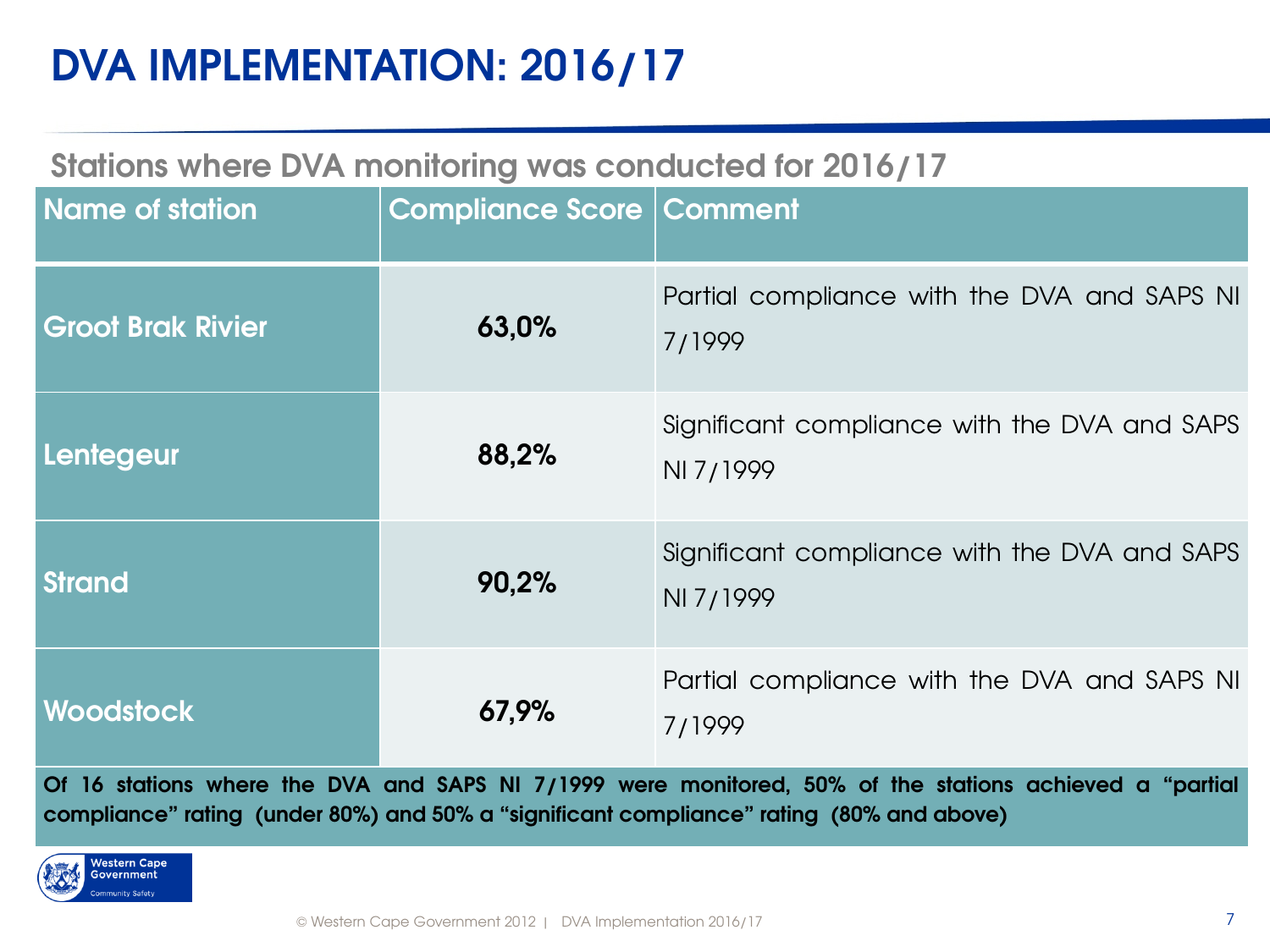

# DVA IMPLEMENTATION: 2016/17
Stations where DVA monitoring was conducted for 2016/17
| Name of station | Compliance Score | Comment |
| --- | --- | --- |
| Groot Brak Rivier | 63,0% | Partial compliance with the DVA and SAPS NI 7/1999 |
| Lentegeur | 88,2% | Significant compliance with the DVA and SAPS NI 7/1999 |
| Strand | 90,2% | Significant compliance with the DVA and SAPS NI 7/1999 |
| Woodstock | 67,9% | Partial compliance with the DVA and SAPS NI 7/1999 |
| Of 16 stations where the DVA and SAPS NI 7/1999 were monitored, 50% of the stations achieved a “partial compliance” rating (under 80%) and 50% a “significant compliance” rating (80% and above) |  |  |

DVA Implementation 2016/17
7